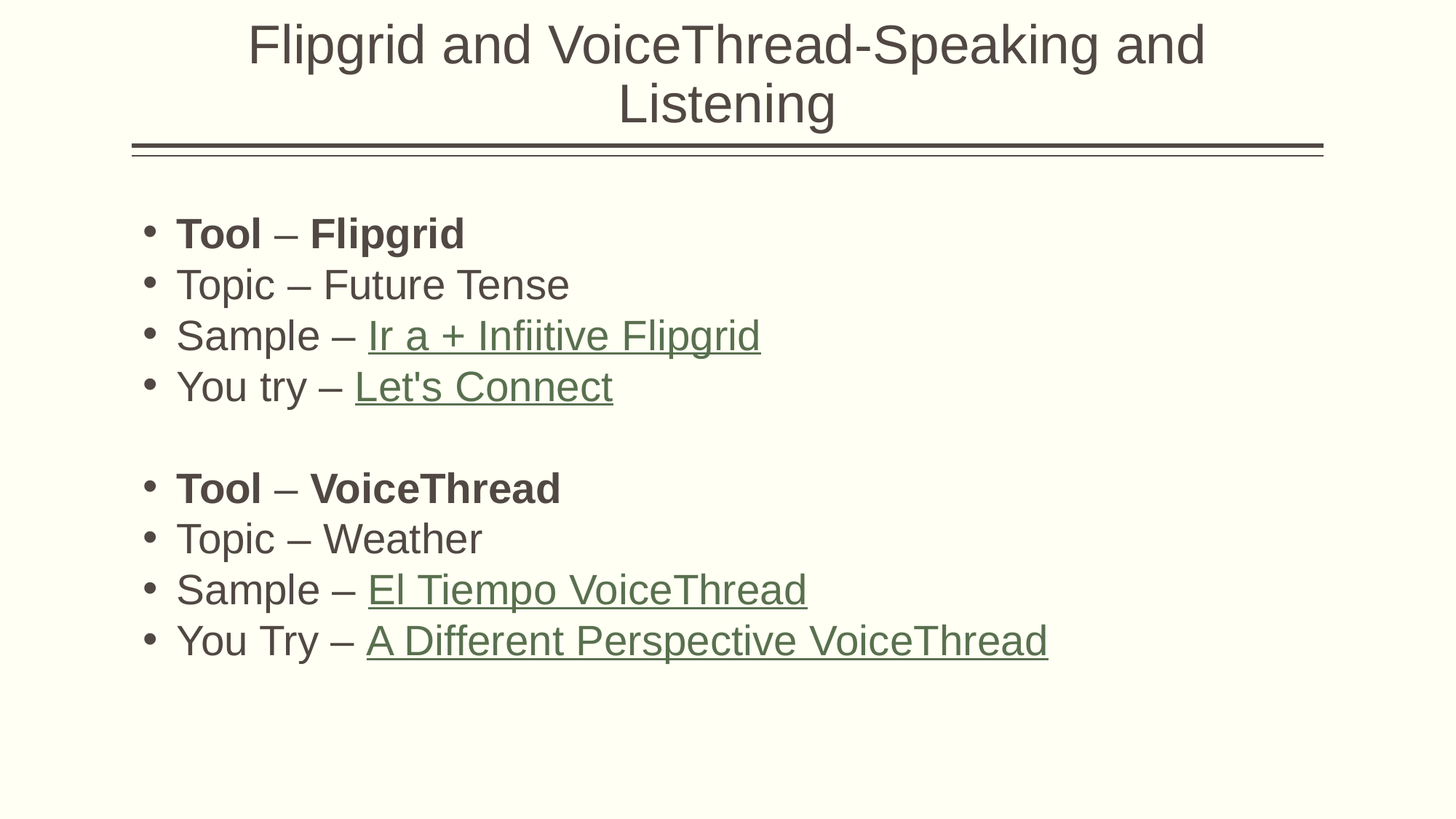

# Flipgrid and VoiceThread-Speaking and Listening
Tool – Flipgrid
Topic – Future Tense
Sample – Ir a + Infiitive Flipgrid
You try – Let's Connect

Tool – VoiceThread
Topic – Weather
Sample – El Tiempo VoiceThread
You Try – A Different Perspective VoiceThread